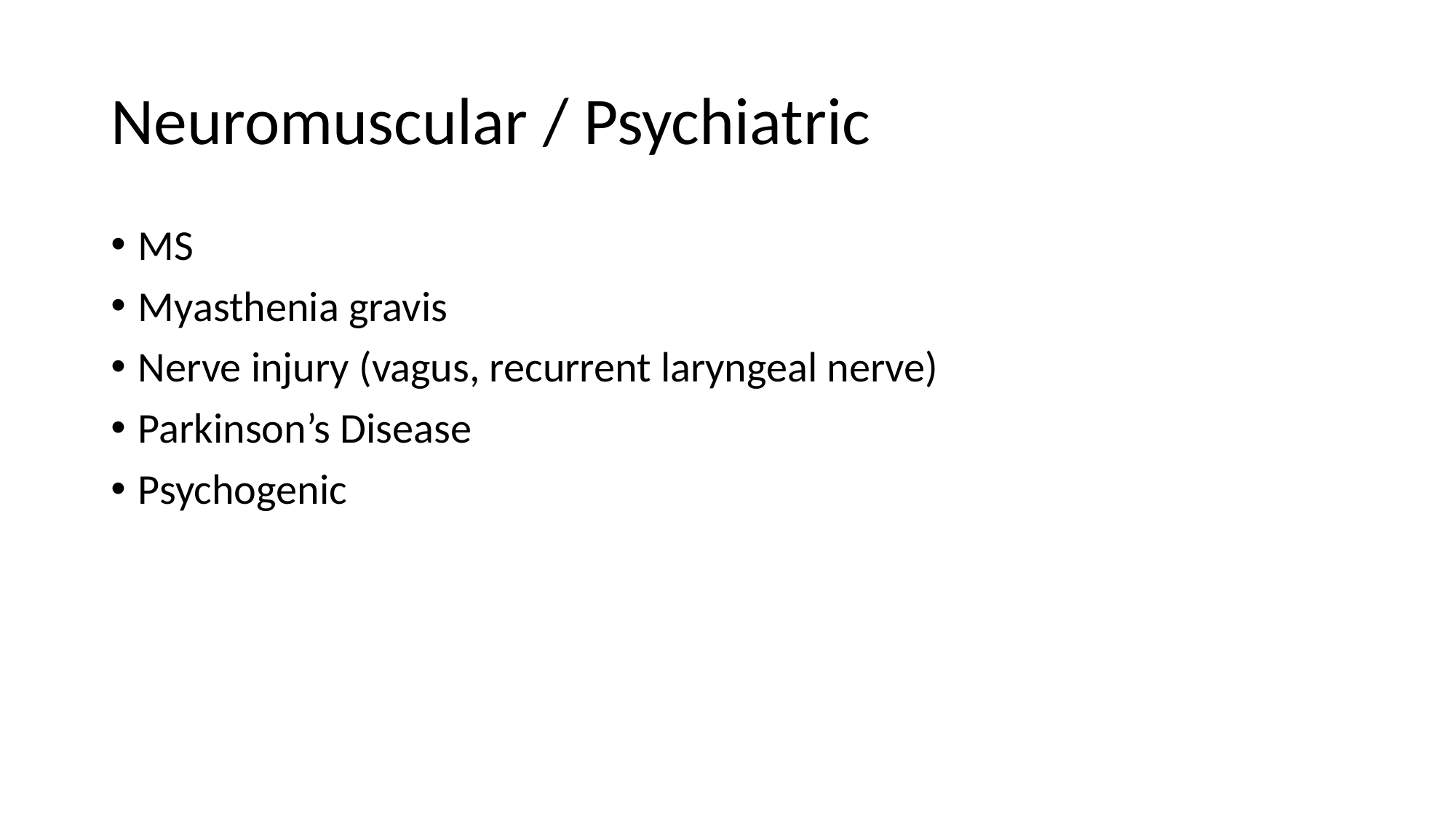

# Neuromuscular / Psychiatric
MS
Myasthenia gravis
Nerve injury (vagus, recurrent laryngeal nerve)
Parkinson’s Disease
Psychogenic